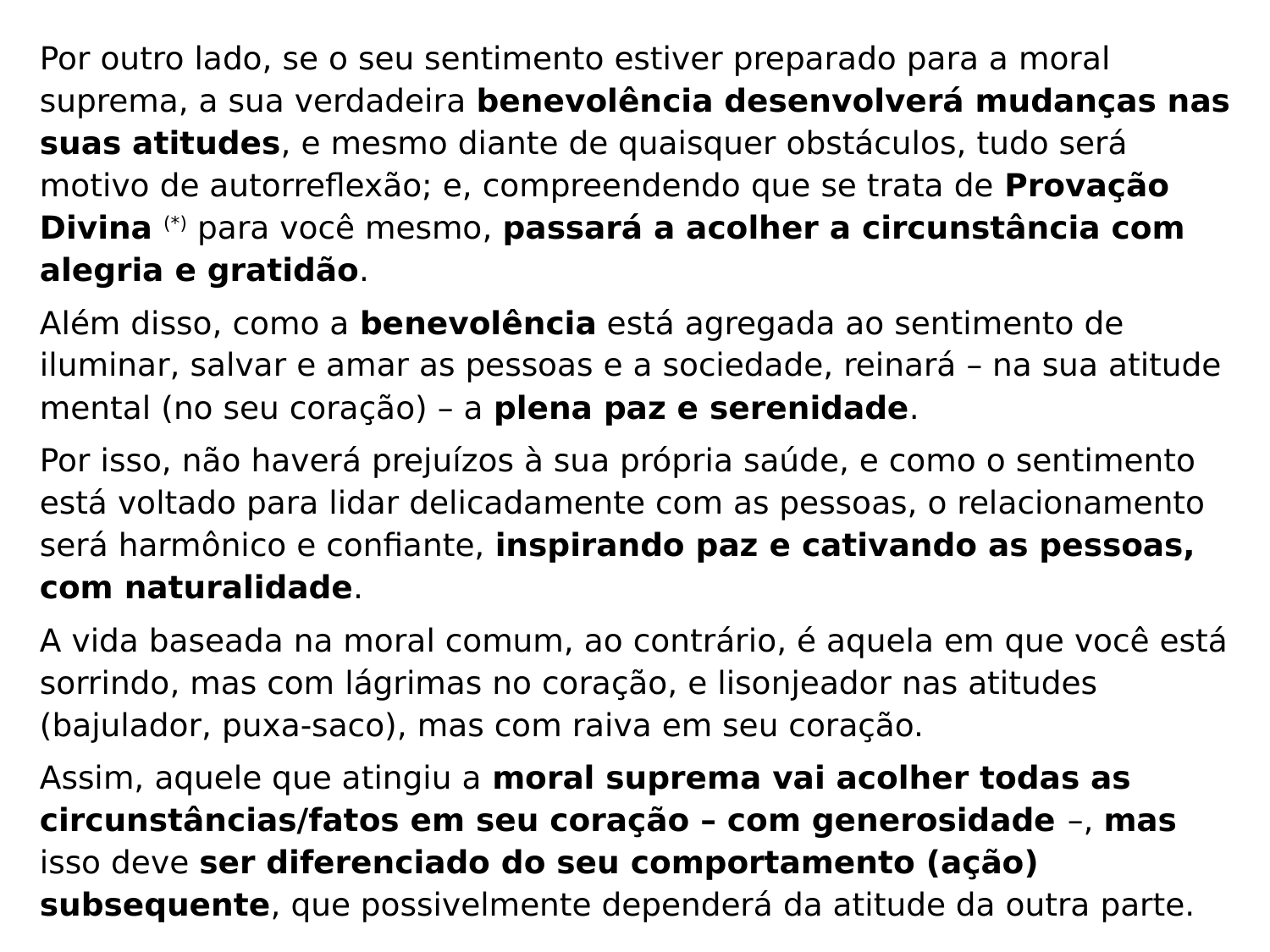

Por outro lado, se o seu sentimento estiver preparado para a moral suprema, a sua verdadeira benevolência desenvolverá mudanças nas suas atitudes, e mesmo diante de quaisquer obstáculos, tudo será motivo de autorreflexão; e, compreendendo que se trata de Provação Divina (*) para você mesmo, passará a acolher a circunstância com alegria e gratidão.
Além disso, como a benevolência está agregada ao sentimento de iluminar, salvar e amar as pessoas e a sociedade, reinará – na sua atitude mental (no seu coração) – a plena paz e serenidade.
Por isso, não haverá prejuízos à sua própria saúde, e como o sentimento está voltado para lidar delicadamente com as pessoas, o relacionamento será harmônico e confiante, inspirando paz e cativando as pessoas, com naturalidade.
A vida baseada na moral comum, ao contrário, é aquela em que você está sorrindo, mas com lágrimas no coração, e lisonjeador nas atitudes (bajulador, puxa-saco), mas com raiva em seu coração.
Assim, aquele que atingiu a moral suprema vai acolher todas as circunstâncias/fatos em seu coração – com generosidade –, mas isso deve ser diferenciado do seu comportamento (ação) subsequente, que possivelmente dependerá da atitude da outra parte.